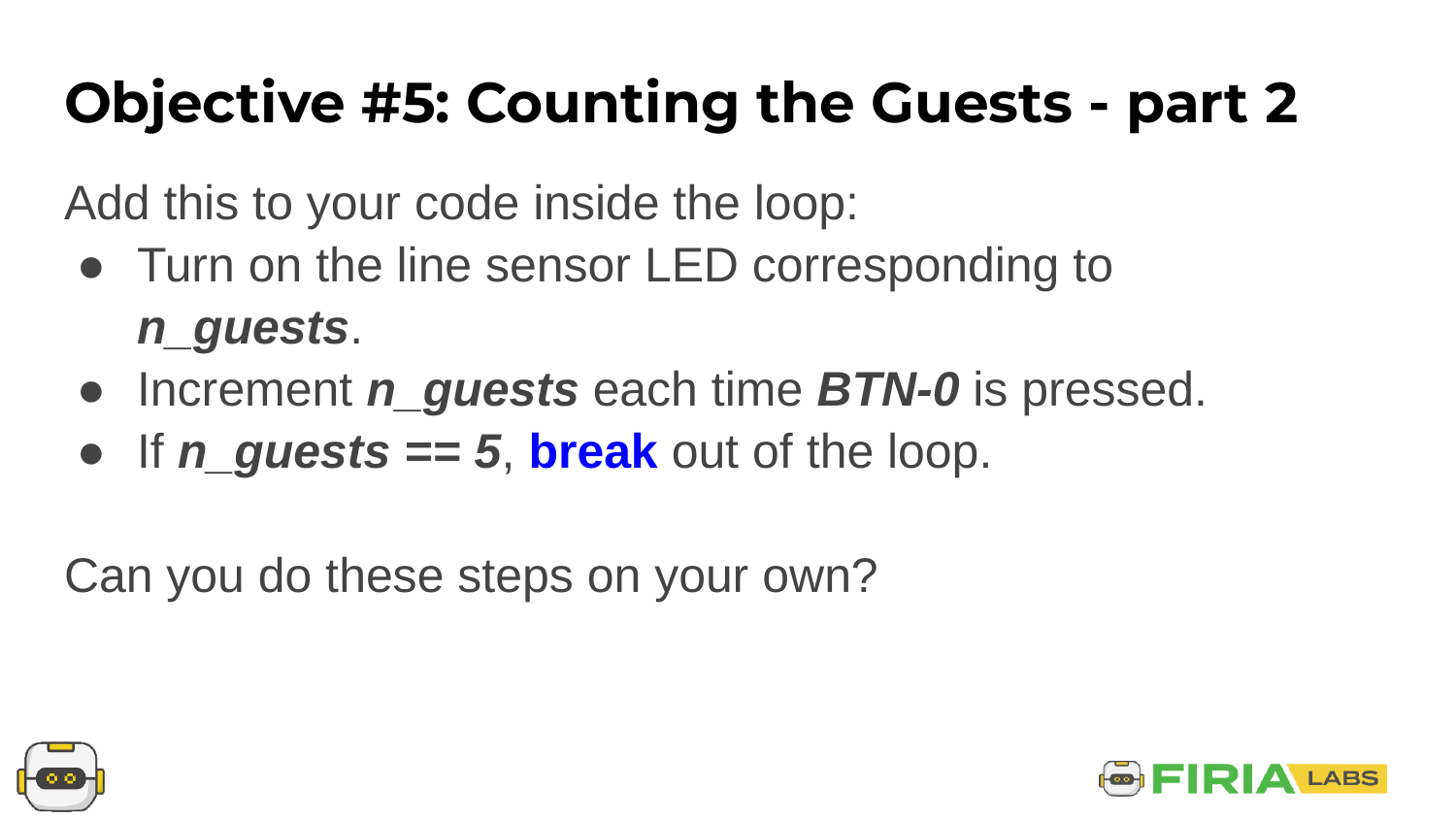

# Objective #5: Counting the Guests - part 2
Add this to your code inside the loop:
Turn on the line sensor LED corresponding to n_guests.
Increment n_guests each time BTN-0 is pressed.
If n_guests == 5, break out of the loop.

Can you do these steps on your own?